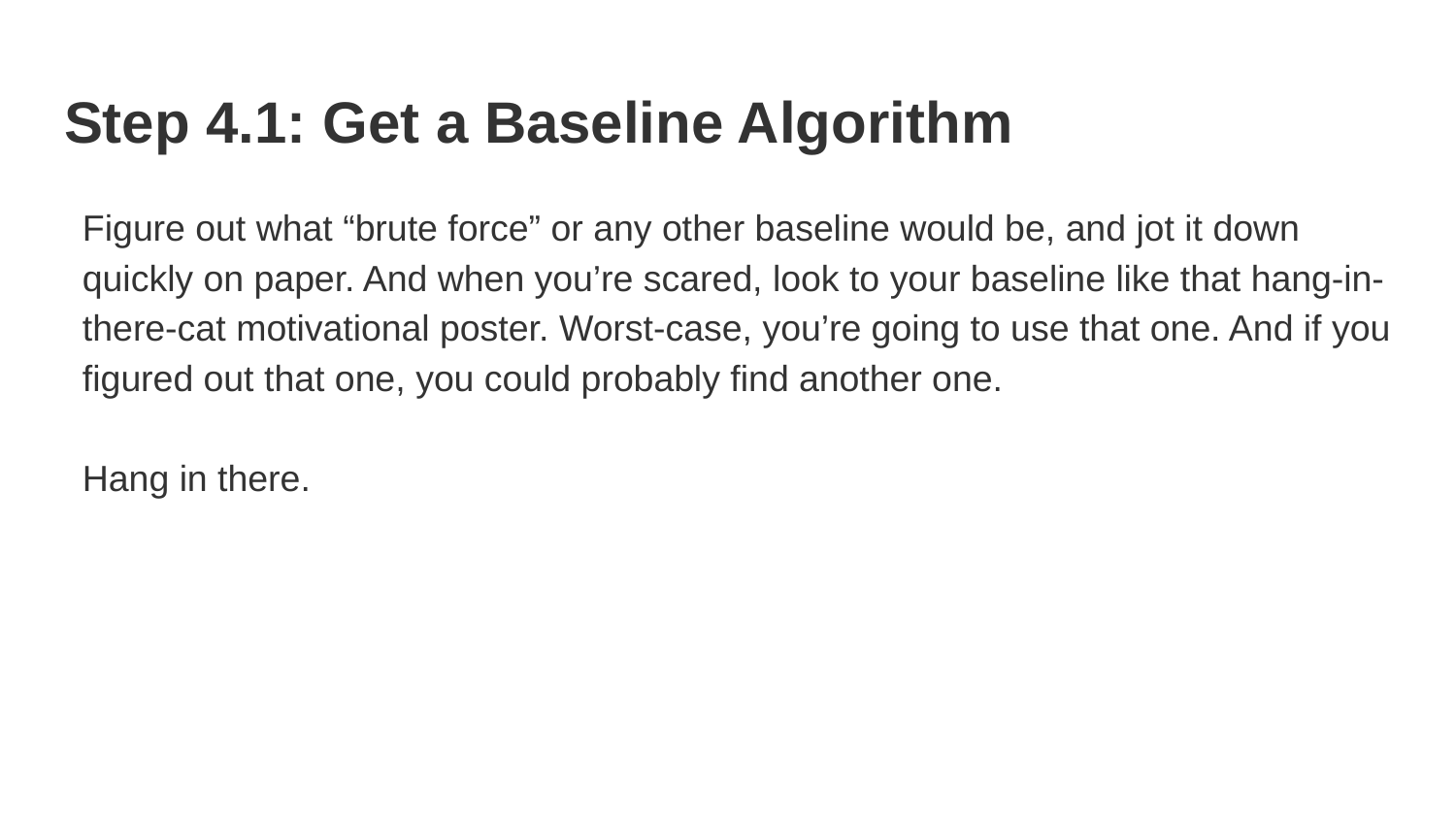

# Step 4.1: Get a Baseline Algorithm
Figure out what “brute force” or any other baseline would be, and jot it down quickly on paper. And when you’re scared, look to your baseline like that hang-in-there-cat motivational poster. Worst-case, you’re going to use that one. And if you figured out that one, you could probably find another one.

Hang in there.